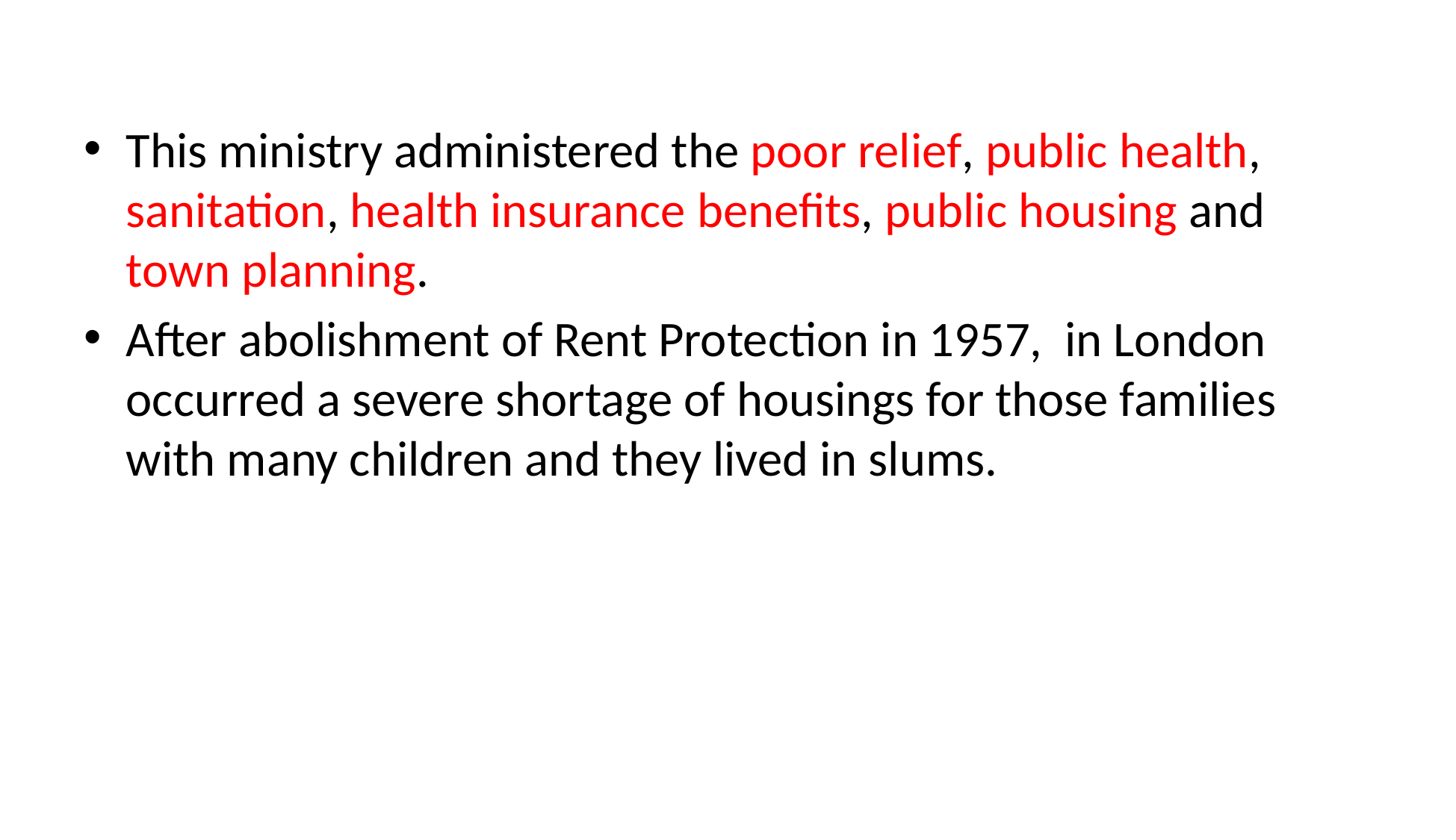

This ministry administered the poor relief, public health, sanitation, health insurance benefits, public housing and town planning.
After abolishment of Rent Protection in 1957,  in London occurred a severe shortage of housings for those families with many children and they lived in slums.